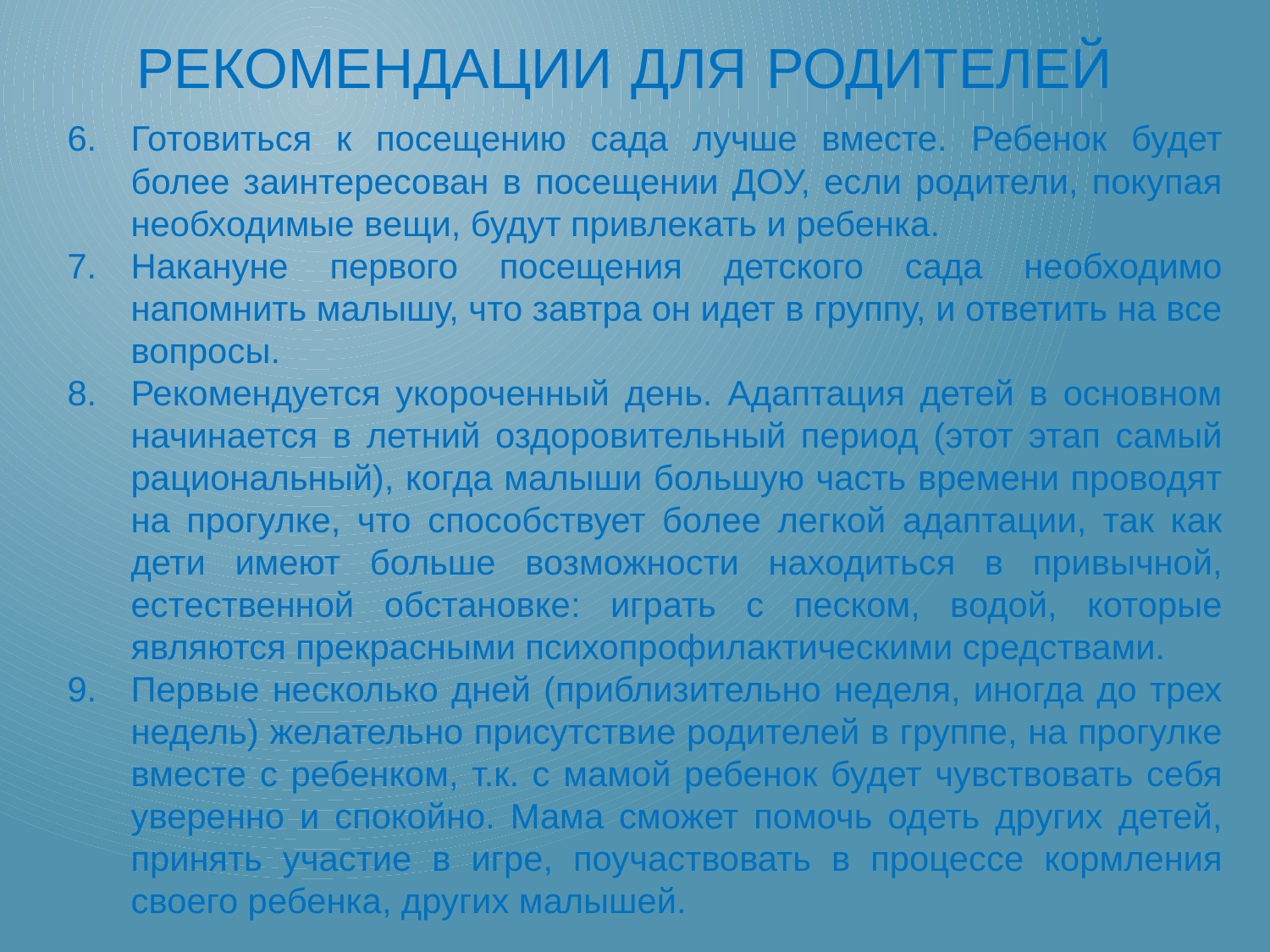

РЕКОМЕНДАЦИИ ДЛЯ РОДИТЕЛЕЙ
Готовиться к посещению сада лучше вместе. Ребенок будет более заинтересован в посещении ДОУ, если родители, покупая необходимые вещи, будут привлекать и ребенка.
Накануне первого посещения детского сада необходимо напомнить малышу, что завтра он идет в группу, и ответить на все вопросы.
Рекомендуется укороченный день. Адаптация детей в основном начинается в летний оздоровительный период (этот этап самый рациональный), когда малыши большую часть времени проводят на прогулке, что способствует более легкой адаптации, так как дети имеют больше возможности находиться в привычной, естественной обстановке: играть с песком, водой, которые являются прекрасными психопрофилактическими средствами.
Первые несколько дней (приблизительно неделя, иногда до трех недель) желательно присутствие родителей в группе, на прогулке вместе с ребенком, т.к. с мамой ребенок будет чувствовать себя уверенно и спокойно. Мама сможет помочь одеть других детей, принять участие в игре, поучаствовать в процессе кормления своего ребенка, других малышей.